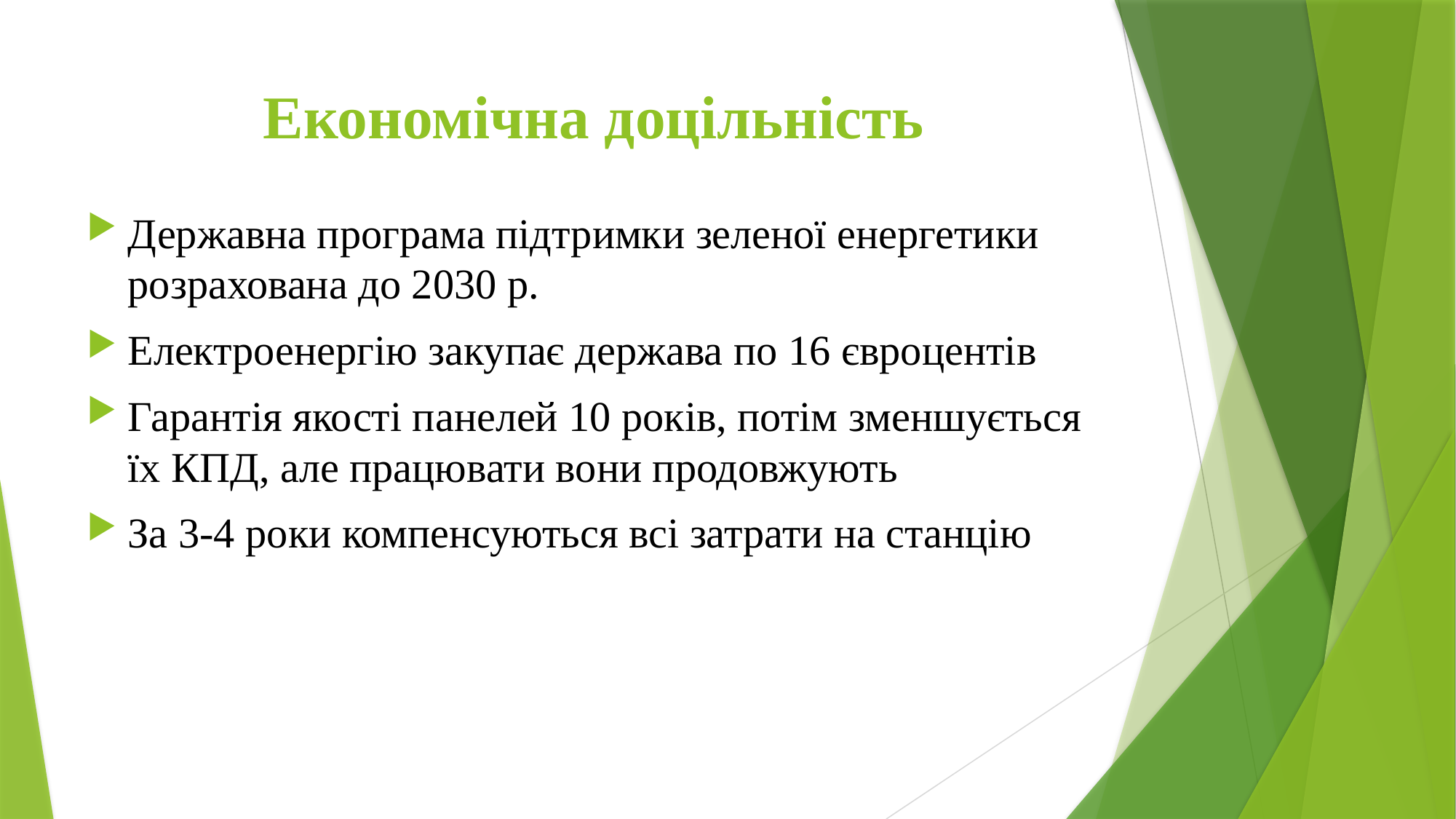

# Економічна доцільність
Державна програма підтримки зеленої енергетики розрахована до 2030 р.
Електроенергію закупає держава по 16 євроцентів
Гарантія якості панелей 10 років, потім зменшується їх КПД, але працювати вони продовжують
За 3-4 роки компенсуються всі затрати на станцію